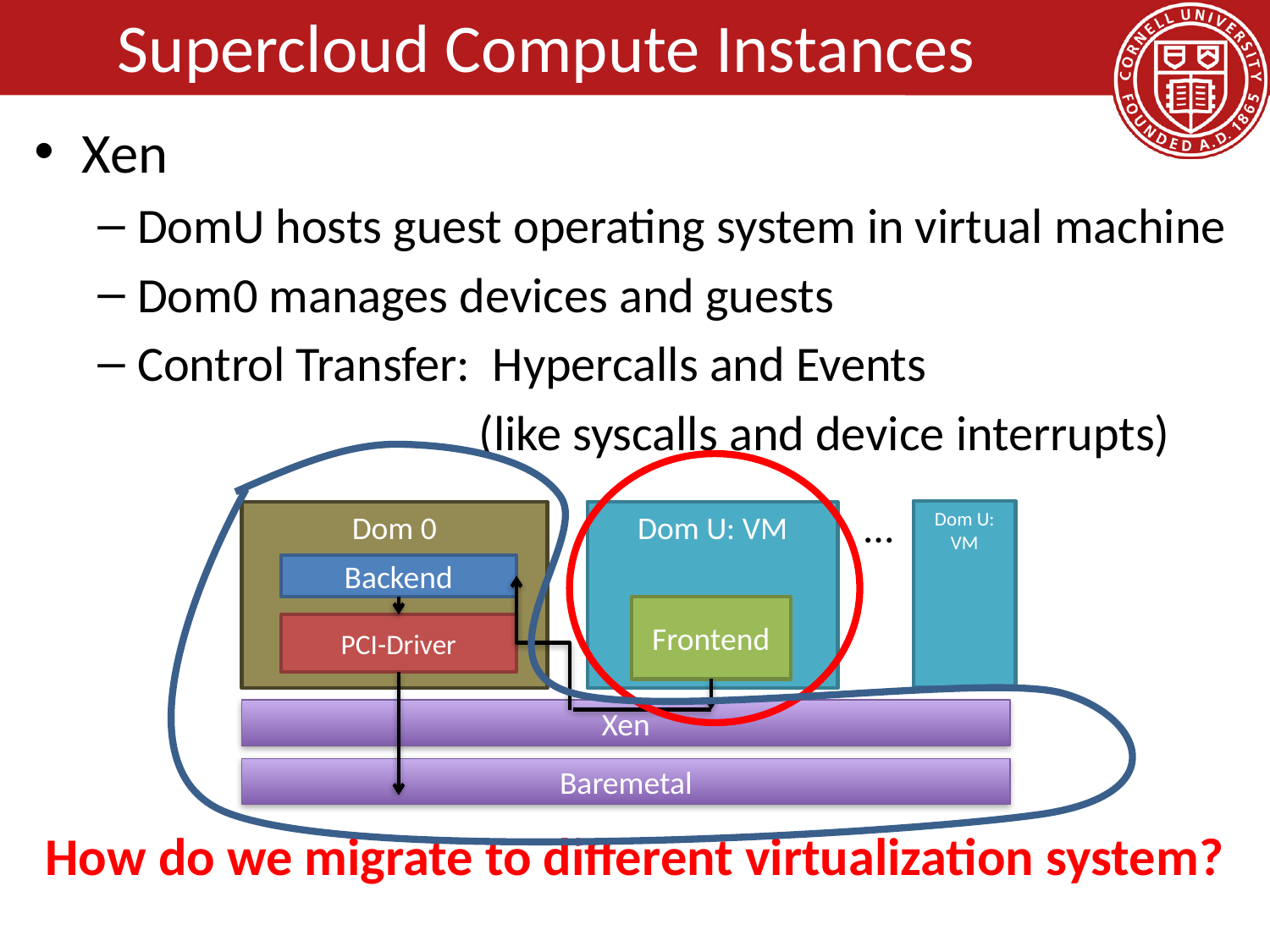

# Supercloud Compute Instances
Xen
DomU hosts guest operating system in virtual machine
Dom0 manages devices and guests
Control Transfer:  Hypercalls and Events
			(like syscalls and device interrupts)

…
Dom U: VM
Dom 0
Dom U: VM
Backend
Frontend
PCI-Driver
Xen
Baremetal
How do we migrate to different virtualization system?